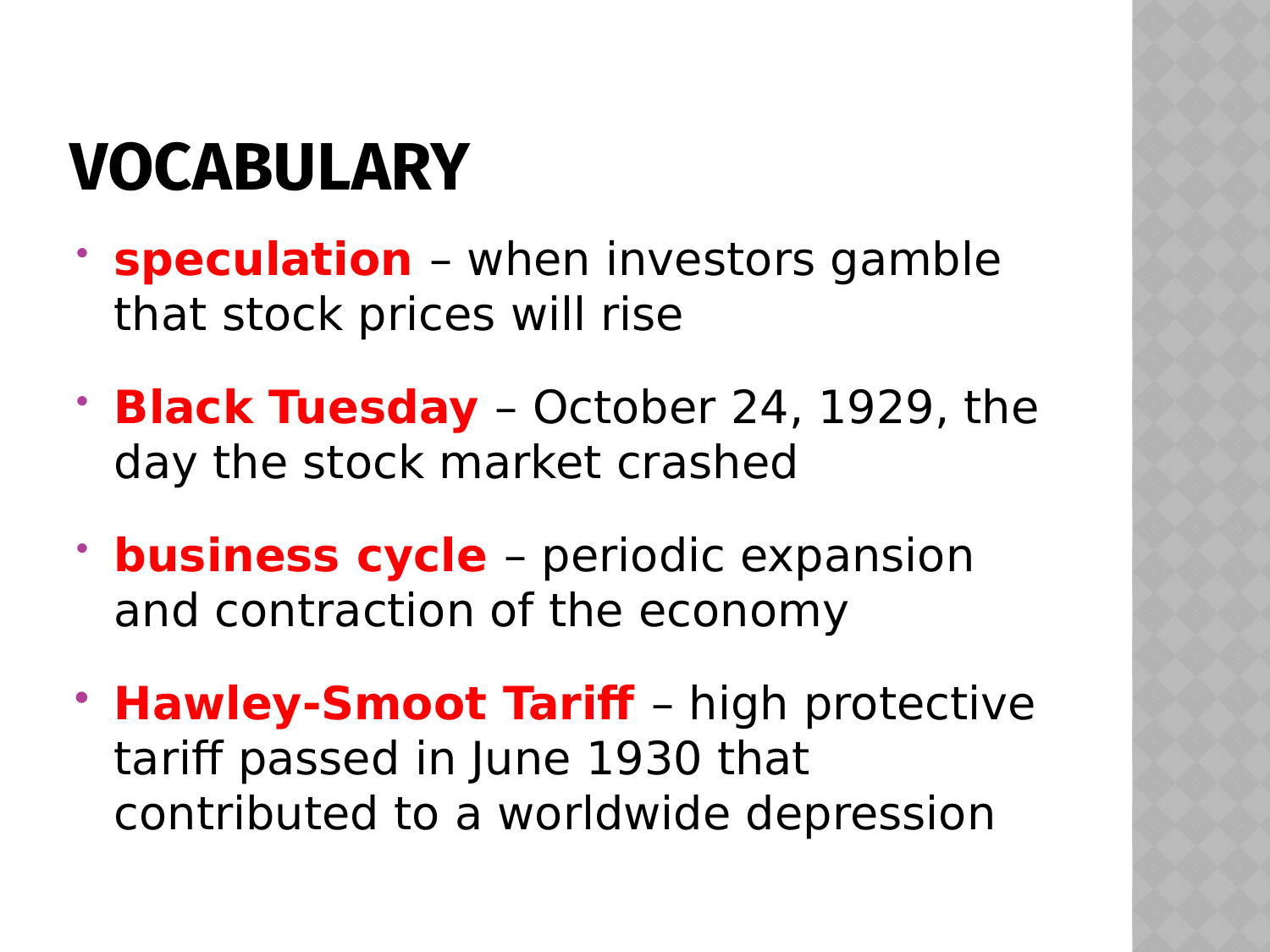

# Vocabulary
speculation – when investors gamble that stock prices will rise
Black Tuesday – October 24, 1929, the day the stock market crashed
business cycle – periodic expansion and contraction of the economy
Hawley-Smoot Tariff – high protective tariff passed in June 1930 that contributed to a worldwide depression